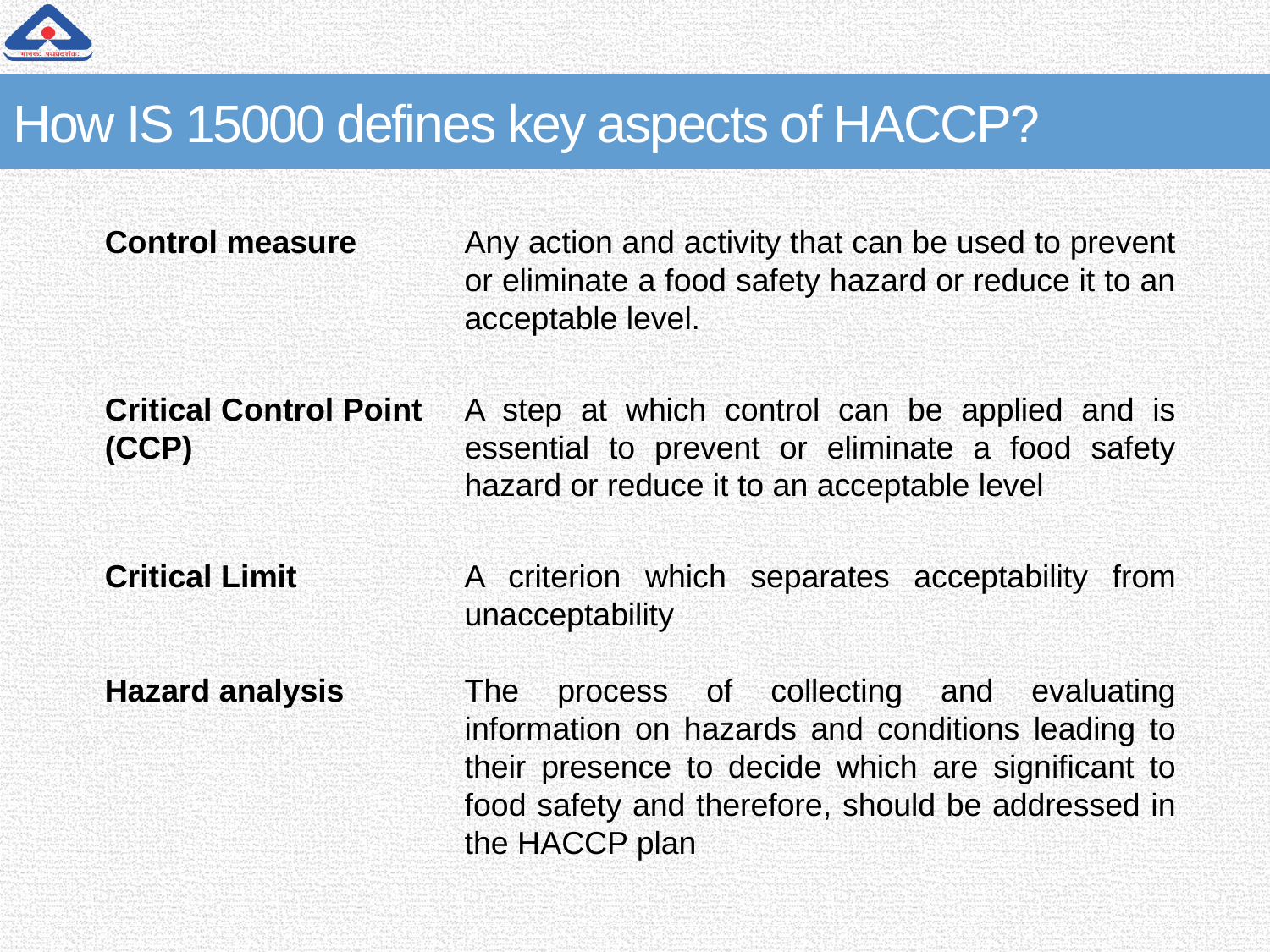

# How IS 15000 defines key aspects of HACCP?
| Control measure | Any action and activity that can be used to prevent or eliminate a food safety hazard or reduce it to an acceptable level. |
| --- | --- |
| Critical Control Point (CCP) | A step at which control can be applied and is essential to prevent or eliminate a food safety hazard or reduce it to an acceptable level |
| Critical Limit | A criterion which separates acceptability from unacceptability |
| Hazard analysis | The process of collecting and evaluating information on hazards and conditions leading to their presence to decide which are significant to food safety and therefore, should be addressed in the HACCP plan |